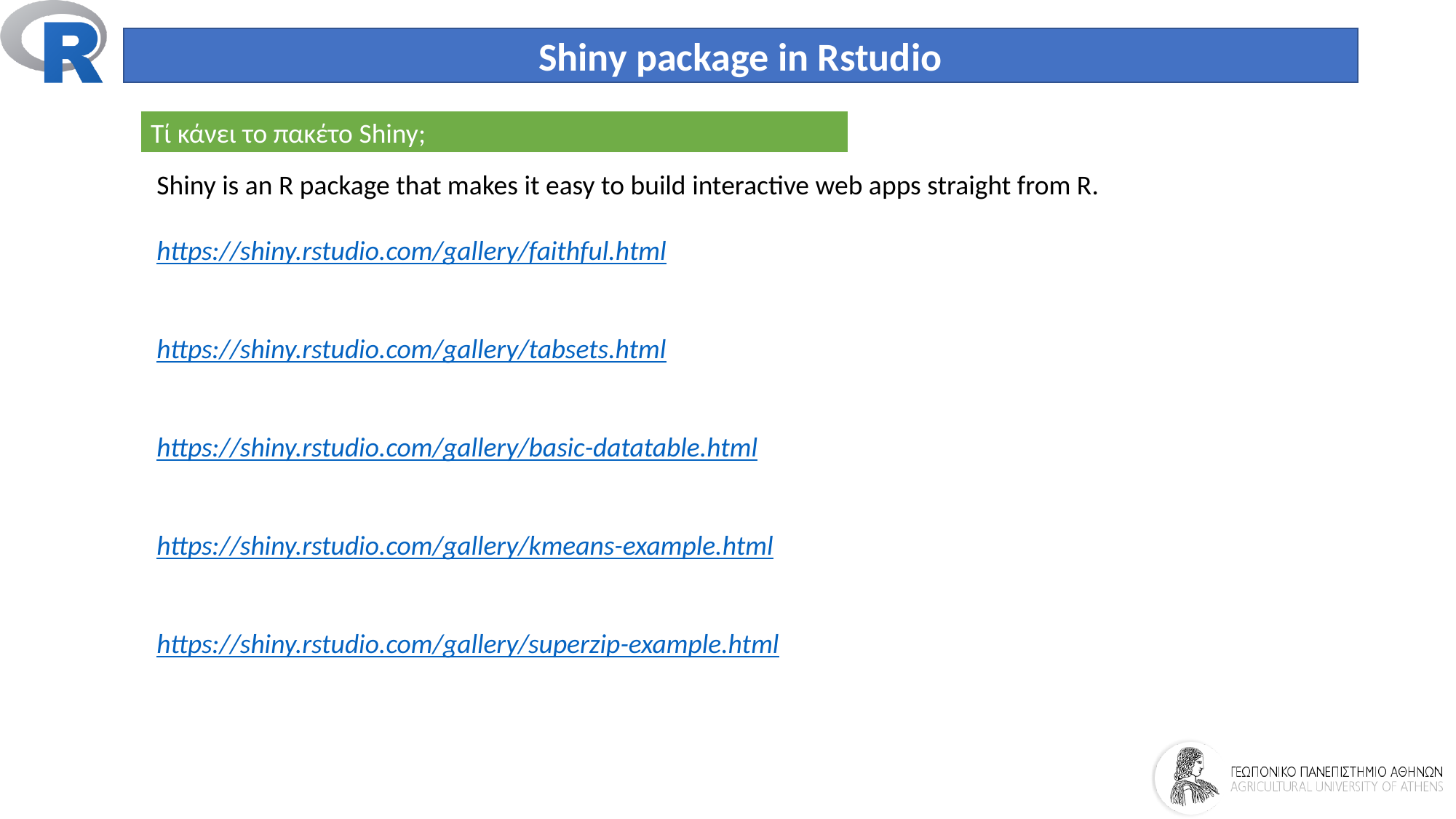

Shiny package in Rstudio
Τί κάνει το πακέτο Shiny;
Shiny is an R package that makes it easy to build interactive web apps straight from R.

https://shiny.rstudio.com/gallery/faithful.html

https://shiny.rstudio.com/gallery/tabsets.html

https://shiny.rstudio.com/gallery/basic-datatable.html

https://shiny.rstudio.com/gallery/kmeans-example.html

https://shiny.rstudio.com/gallery/superzip-example.html